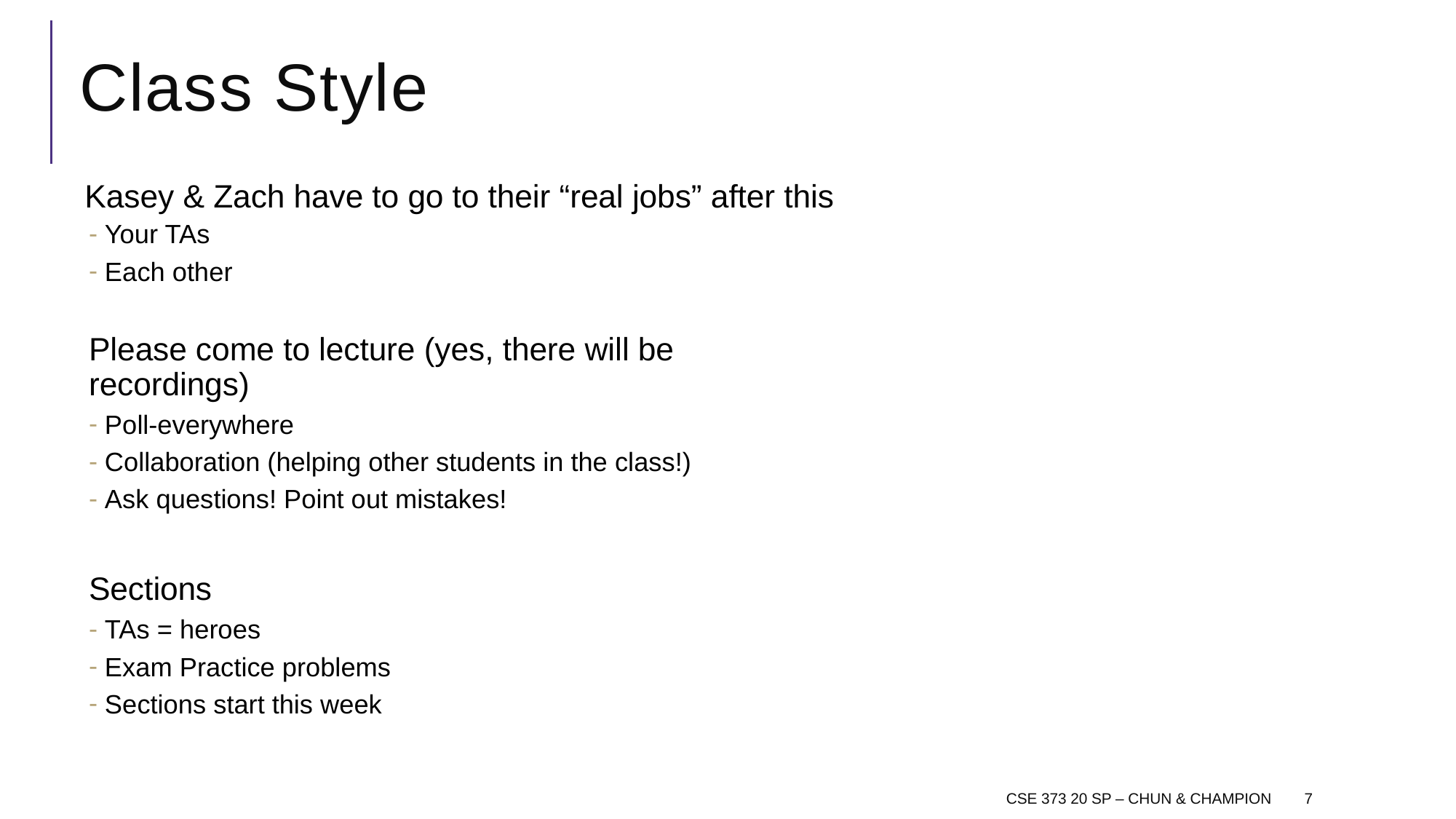

# Class Style
Kasey & Zach have to go to their “real jobs” after this
Your TAs
Each other

Please come to lecture (yes, there will be recordings)
Poll-everywhere
Collaboration (helping other students in the class!)
Ask questions! Point out mistakes!

Sections
TAs = heroes
Exam Practice problems
Sections start this week

CSE 373 20 Sp – Chun & Champion
7